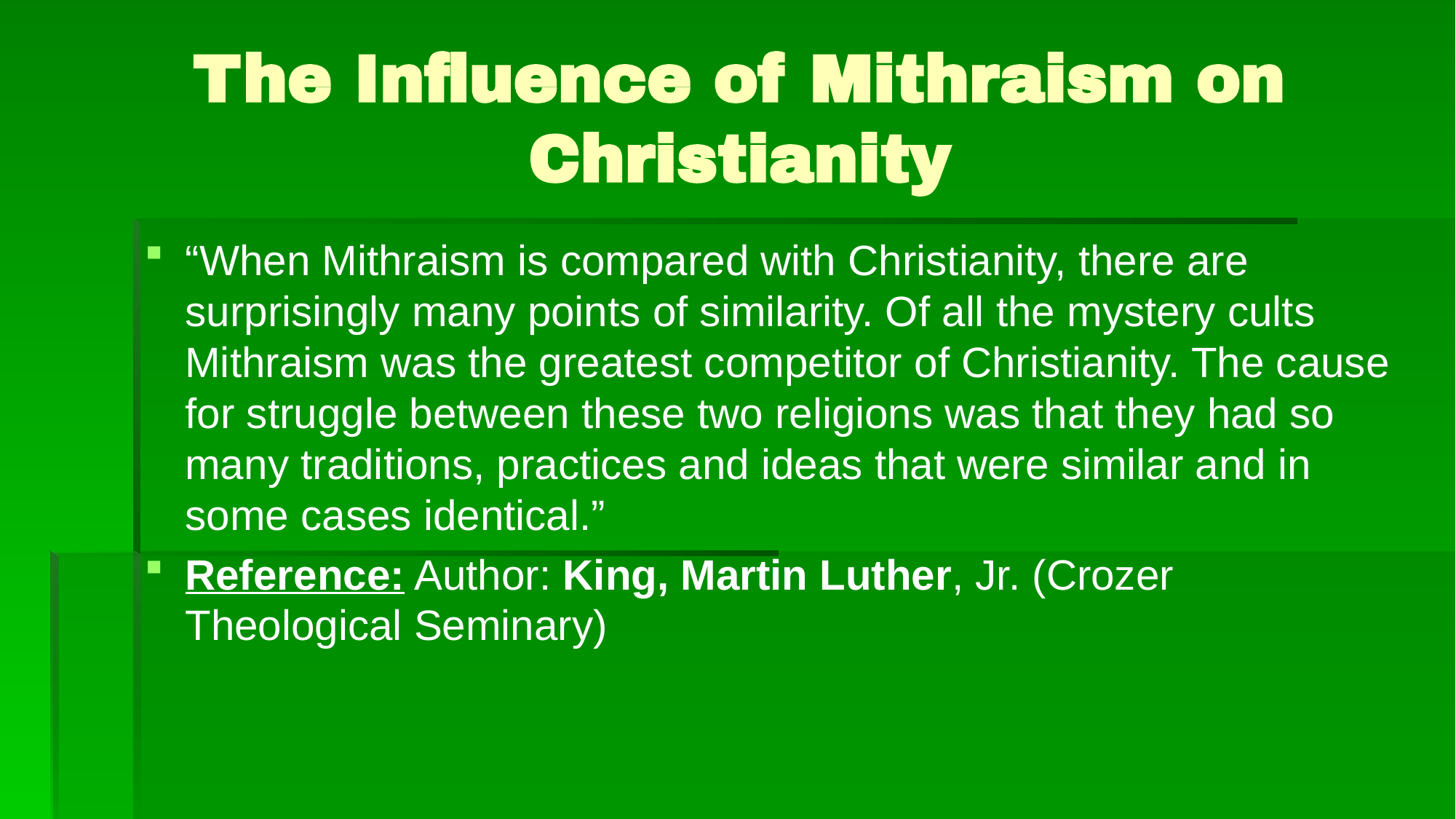

# The Influence of Mithraism on Christianity
“When Mithraism is compared with Christianity, there are surprisingly many points of similarity. Of all the mystery cults Mithraism was the greatest competitor of Christianity. The cause for struggle between these two religions was that they had so many traditions, practices and ideas that were similar and in some cases identical.”
Reference: Author: King, Martin Luther, Jr. (Crozer Theological Seminary)